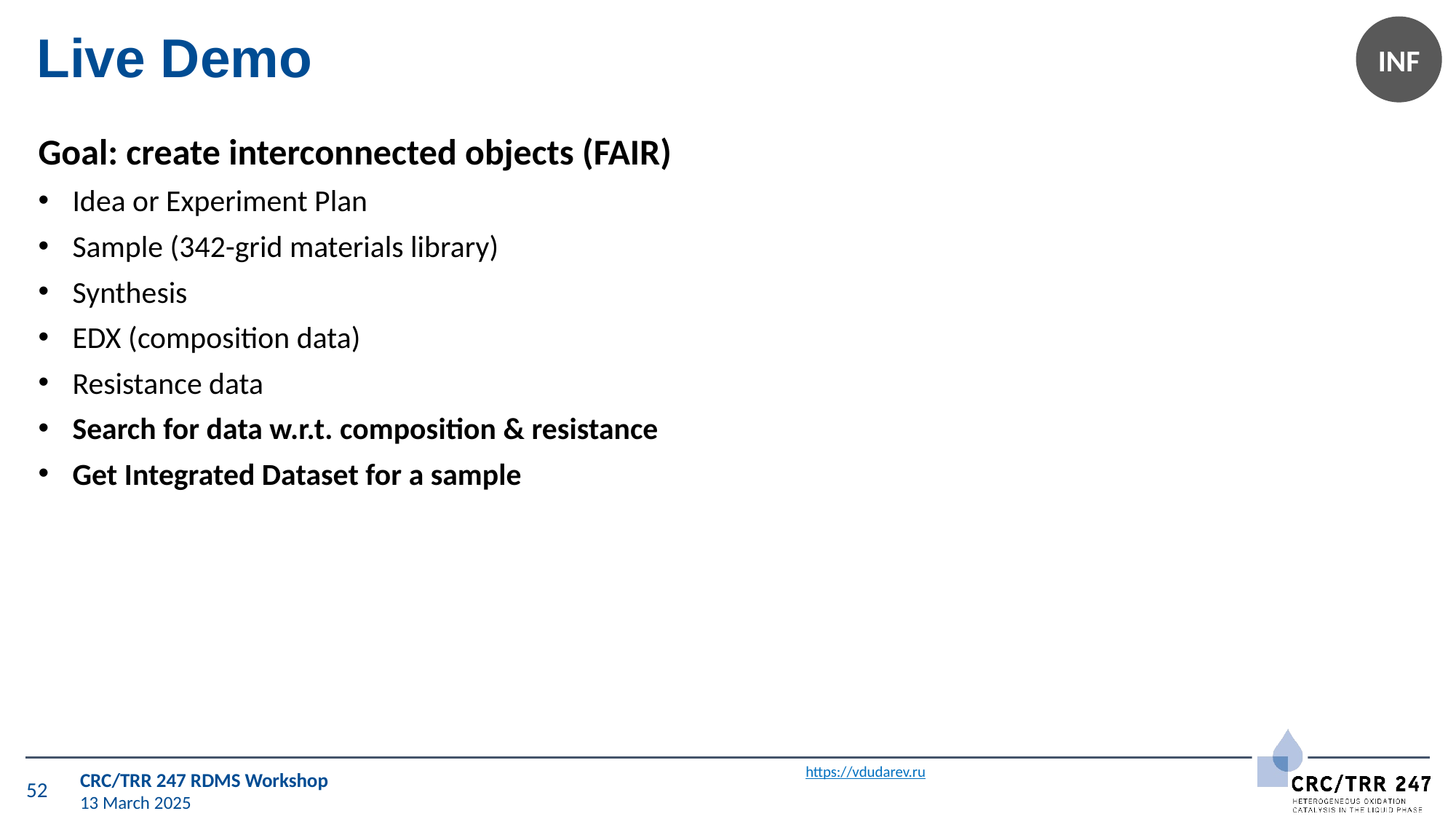

# Live Demo
Goal: create interconnected objects (FAIR)
Idea or Experiment Plan
Sample (342-grid materials library)
Synthesis
EDX (composition data)
Resistance data
Search for data w.r.t. composition & resistance
Get Integrated Dataset for a sample
https://vdudarev.ru